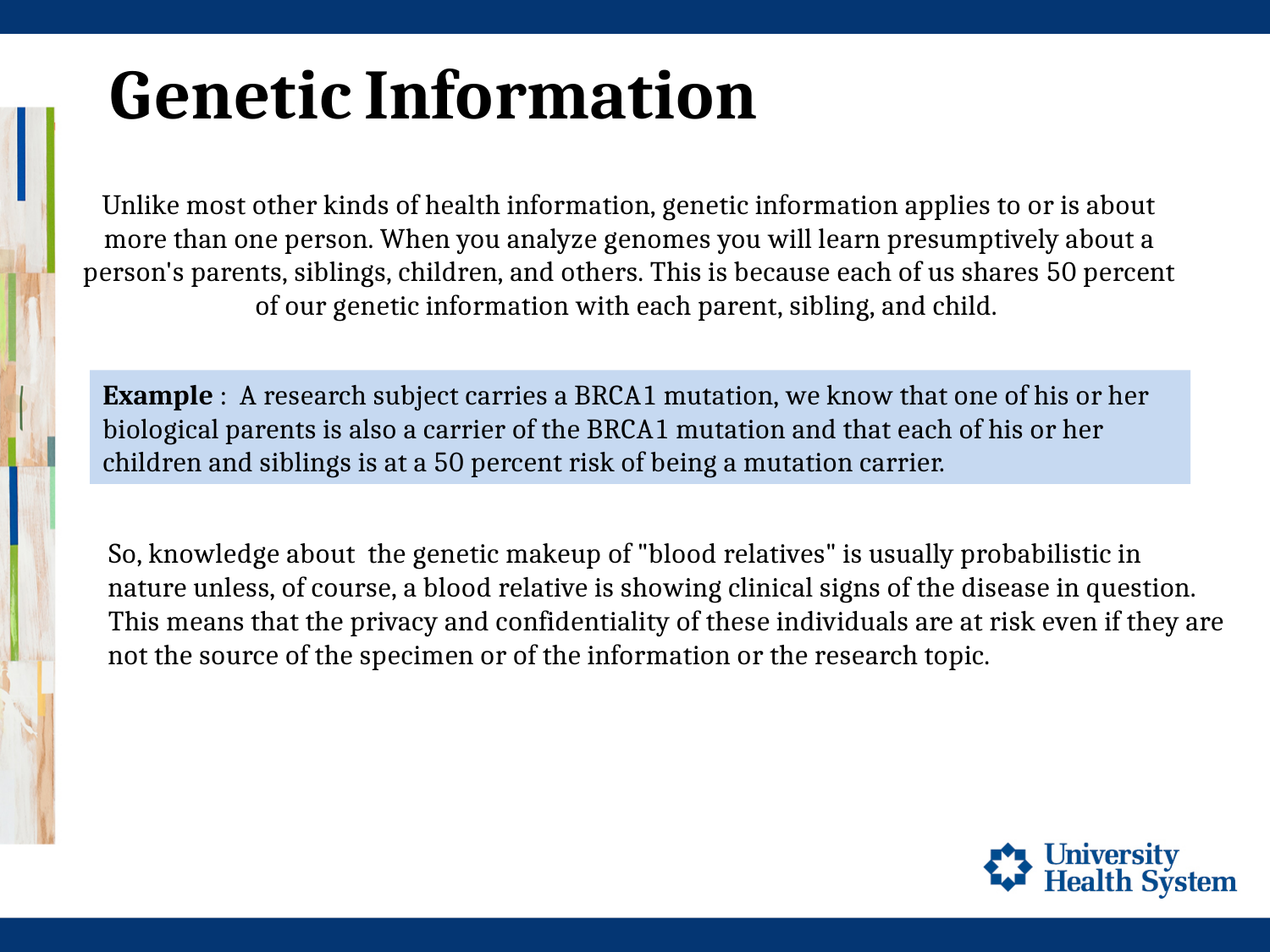

Genetic Information
Unlike most other kinds of health information, genetic information applies to or is about more than one person. When you analyze genomes you will learn presumptively about a person's parents, siblings, children, and others. This is because each of us shares 50 percent of our genetic information with each parent, sibling, and child.

Example :  A research subject carries a BRCA1 mutation, we know that one of his or her biological parents is also a carrier of the BRCA1 mutation and that each of his or her children and siblings is at a 50 percent risk of being a mutation carrier.
So, knowledge about  the genetic makeup of "blood relatives" is usually probabilistic in nature unless, of course, a blood relative is showing clinical signs of the disease in question. This means that the privacy and confidentiality of these individuals are at risk even if they are not the source of the specimen or of the information or the research topic.